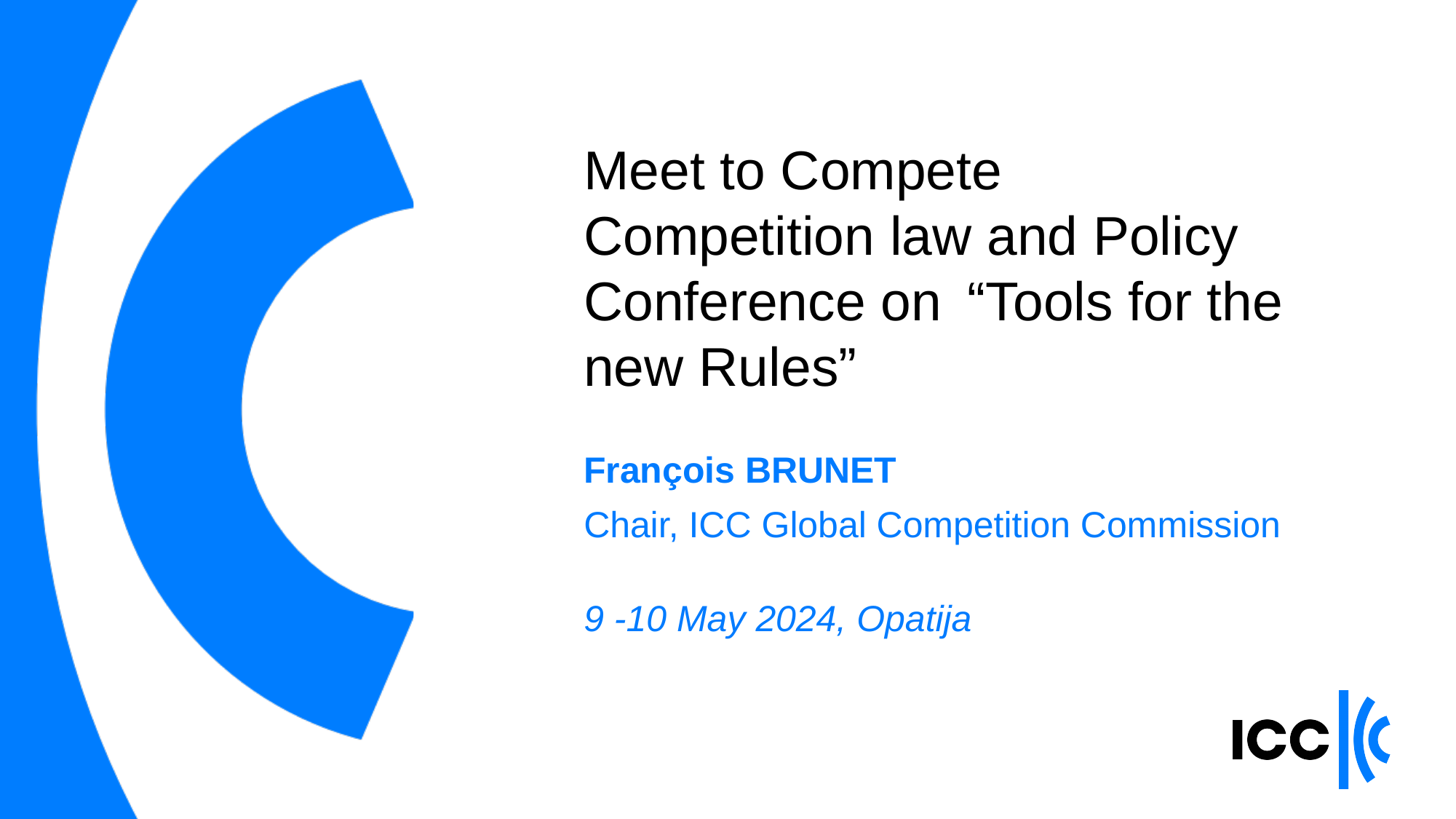

# Meet to Compete Competition law and Policy Conference on  “Tools for the new Rules”
François BRUNET
Chair, ICC Global Competition Commission
9 -10 May 2024, Opatija